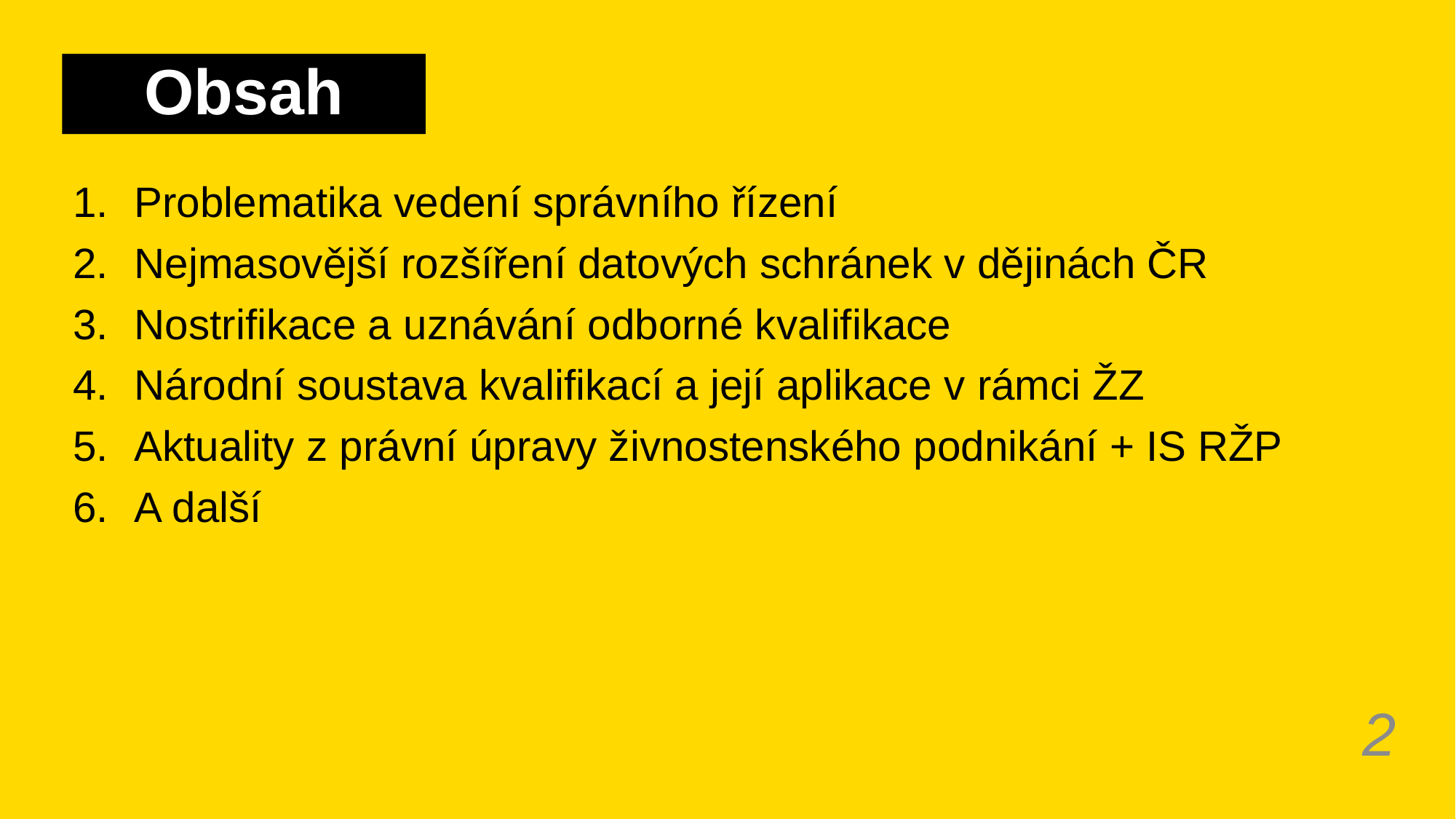

# Obsah
Problematika vedení správního řízení
Nejmasovější rozšíření datových schránek v dějinách ČR
Nostrifikace a uznávání odborné kvalifikace
Národní soustava kvalifikací a její aplikace v rámci ŽZ
Aktuality z právní úpravy živnostenského podnikání + IS RŽP
A další
2